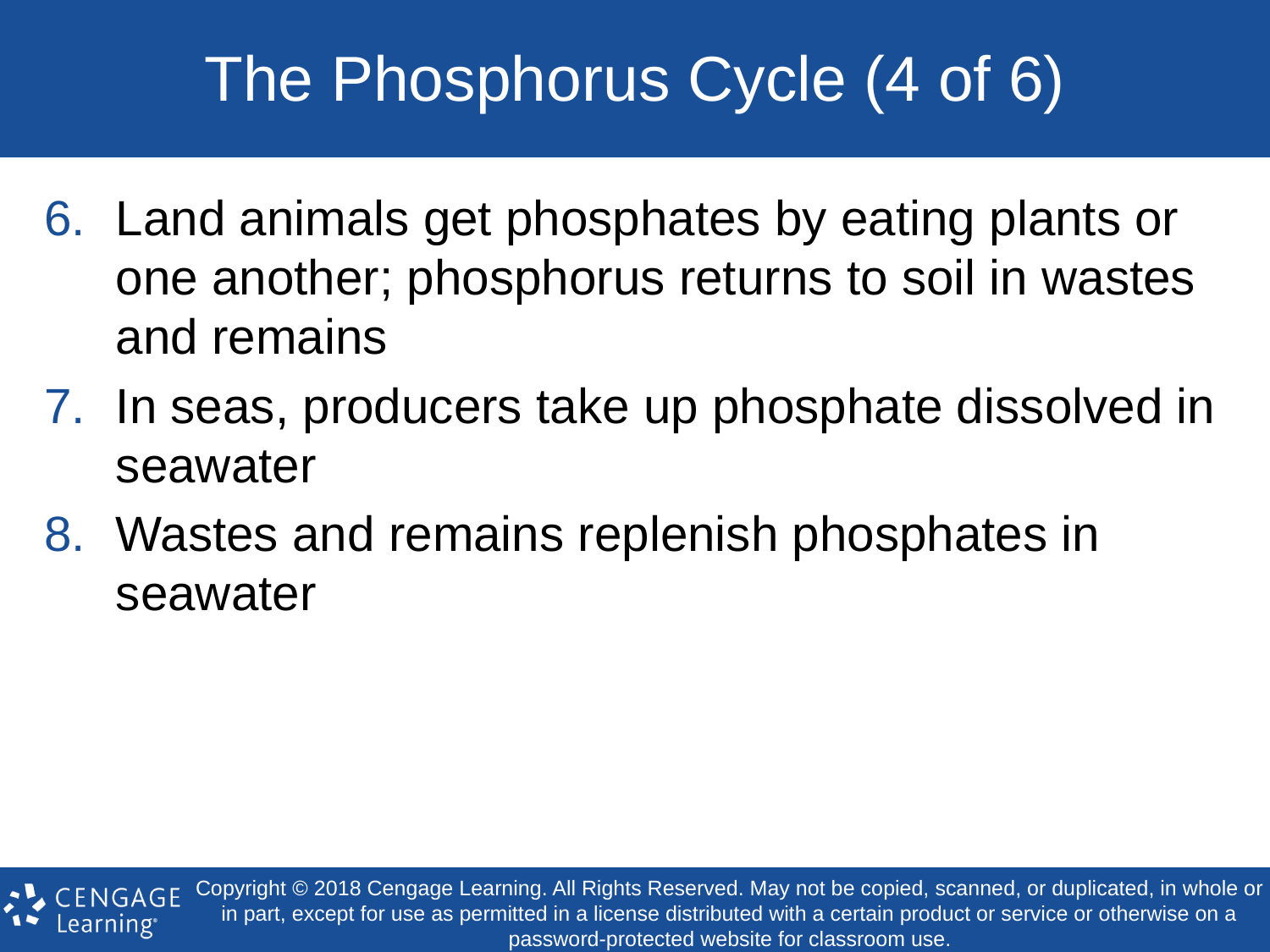

# The Phosphorus Cycle (4 of 6)
Land animals get phosphates by eating plants or one another; phosphorus returns to soil in wastes and remains
In seas, producers take up phosphate dissolved in seawater
Wastes and remains replenish phosphates in seawater